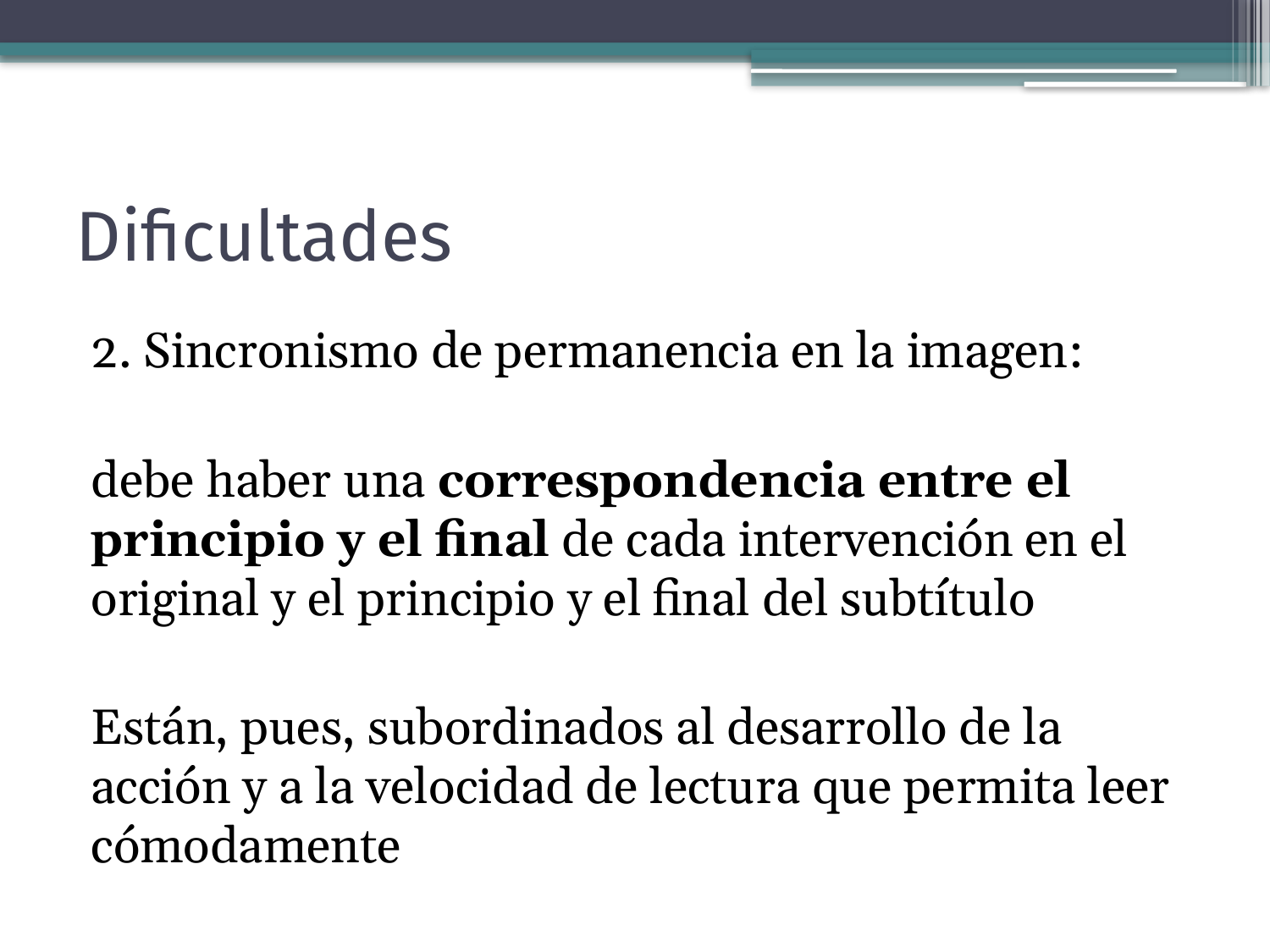

# Dificultades
2. Sincronismo de permanencia en la imagen:

debe haber una correspondencia entre el principio y el final de cada intervención en el original y el principio y el final del subtítulo

Están, pues, subordinados al desarrollo de la acción y a la velocidad de lectura que permita leer cómodamente